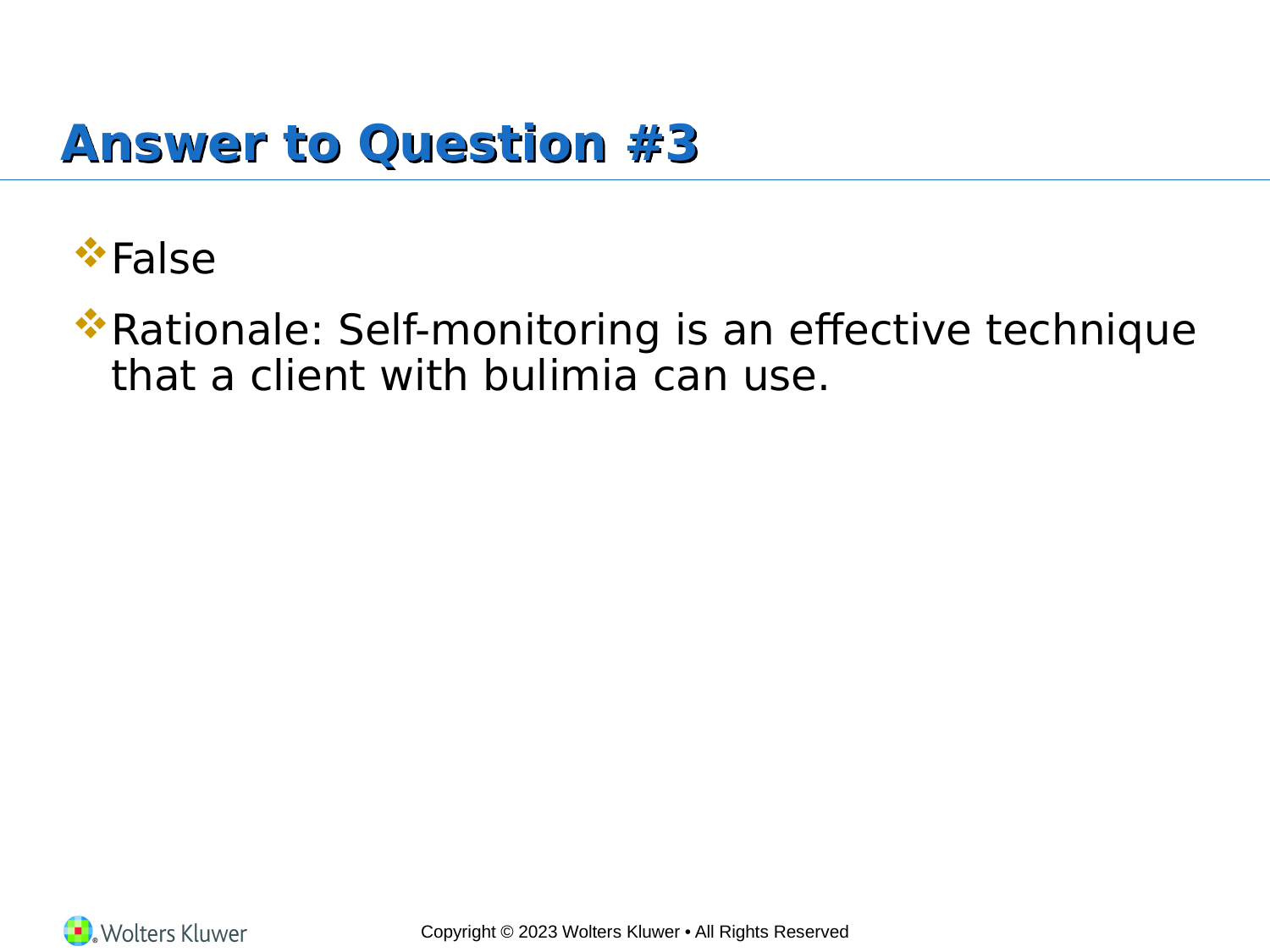

# Answer to Question #3
False
Rationale: Self-monitoring is an effective technique that a client with bulimia can use.